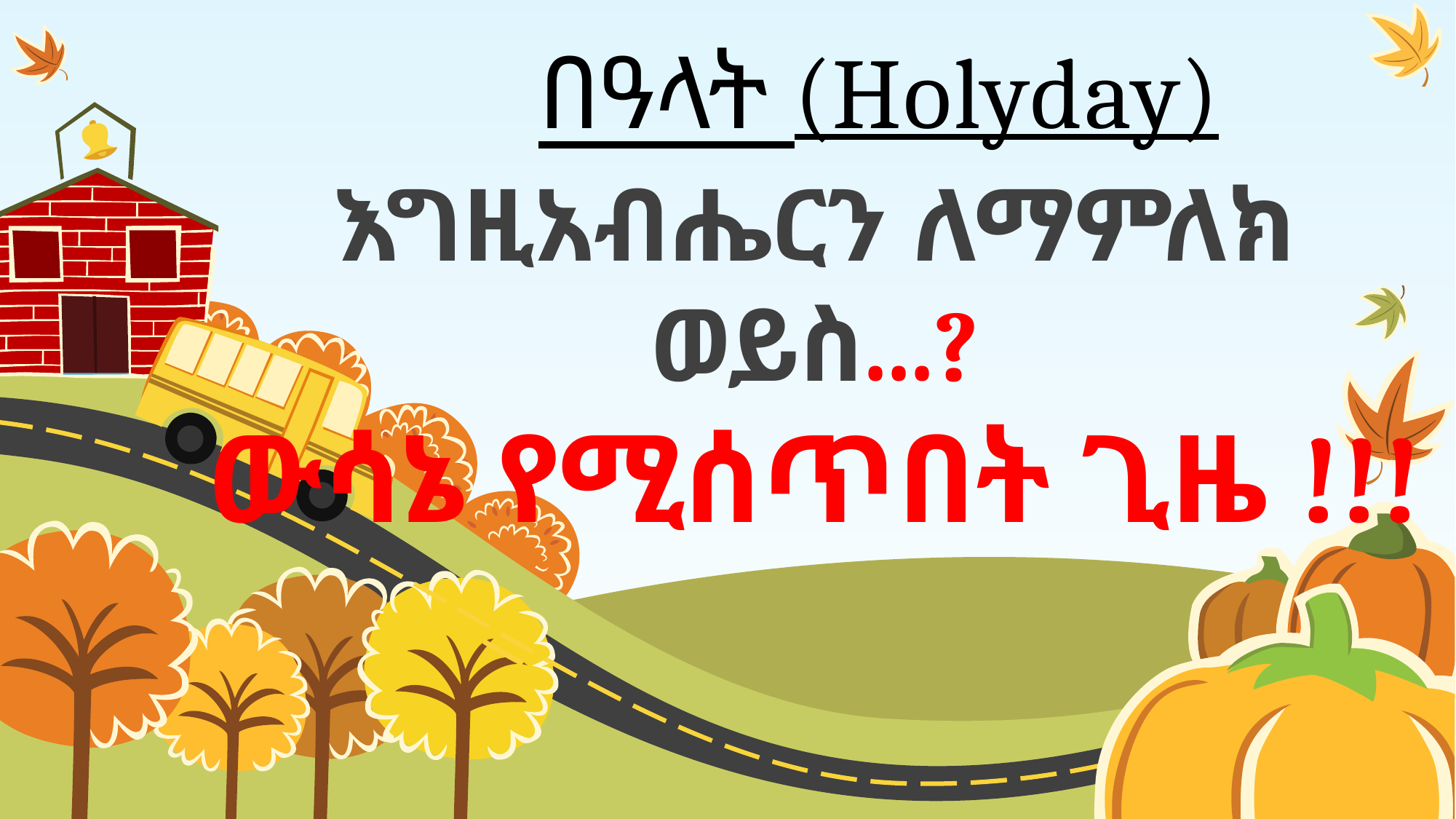

# በዓላት (Holyday)
እግዚአብሔርን ለማምለክ ወይስ...?
ውሳኔ የሚሰጥበት ጊዜ !!!